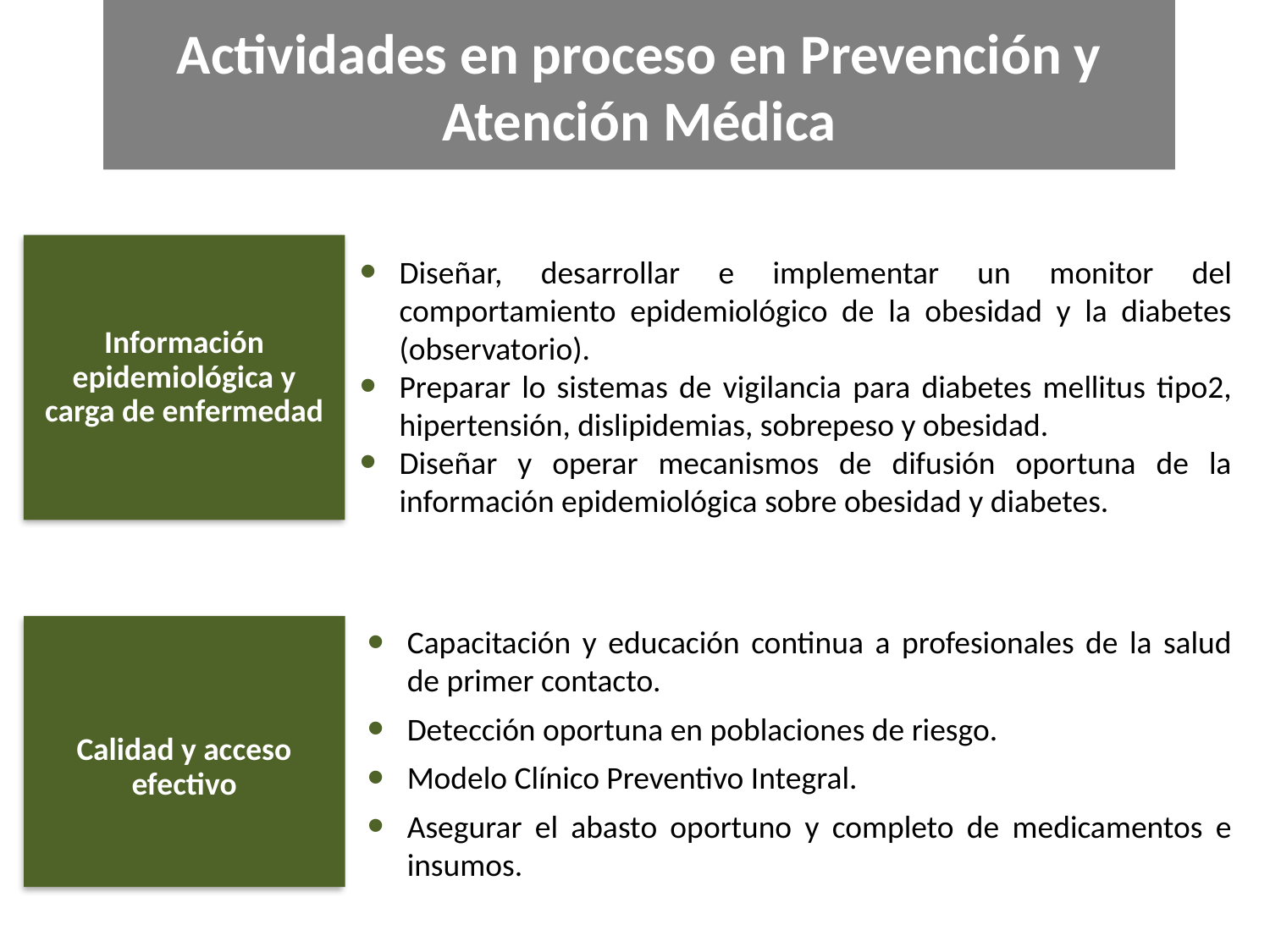

Actividades en proceso en Prevención y Atención Médica
Información epidemiológica y carga de enfermedad
Diseñar, desarrollar e implementar un monitor del comportamiento epidemiológico de la obesidad y la diabetes (observatorio).
Preparar lo sistemas de vigilancia para diabetes mellitus tipo2, hipertensión, dislipidemias, sobrepeso y obesidad.
Diseñar y operar mecanismos de difusión oportuna de la información epidemiológica sobre obesidad y diabetes.

Capacitación y educación continua a profesionales de la salud de primer contacto.
Detección oportuna en poblaciones de riesgo.
Modelo Clínico Preventivo Integral.
Asegurar el abasto oportuno y completo de medicamentos e insumos.
Calidad y acceso efectivo